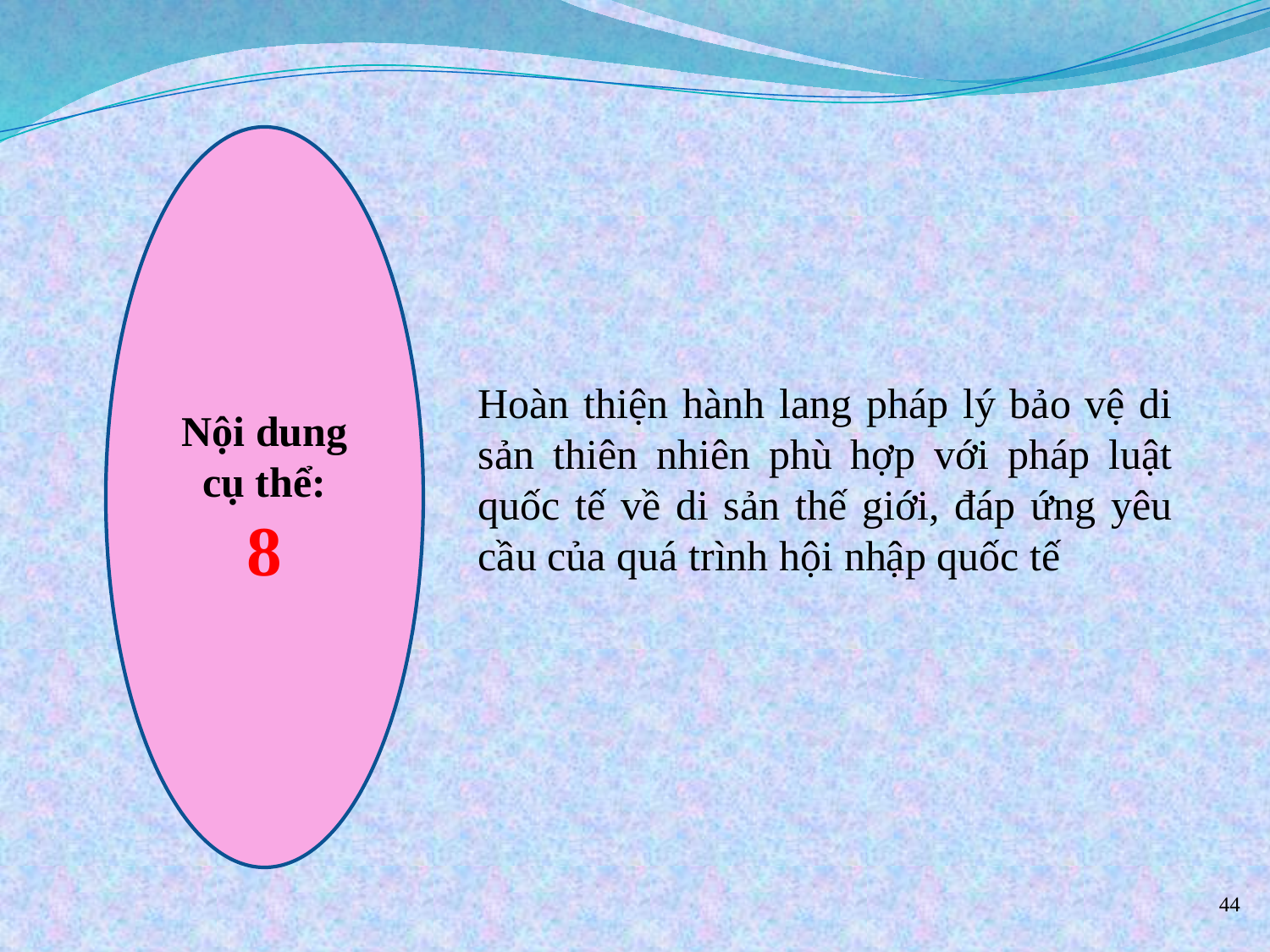

Nội dung cụ thể:
8
Hoàn thiện hành lang pháp lý bảo vệ di sản thiên nhiên phù hợp với pháp luật quốc tế về di sản thế giới, đáp ứng yêu cầu của quá trình hội nhập quốc tế
44